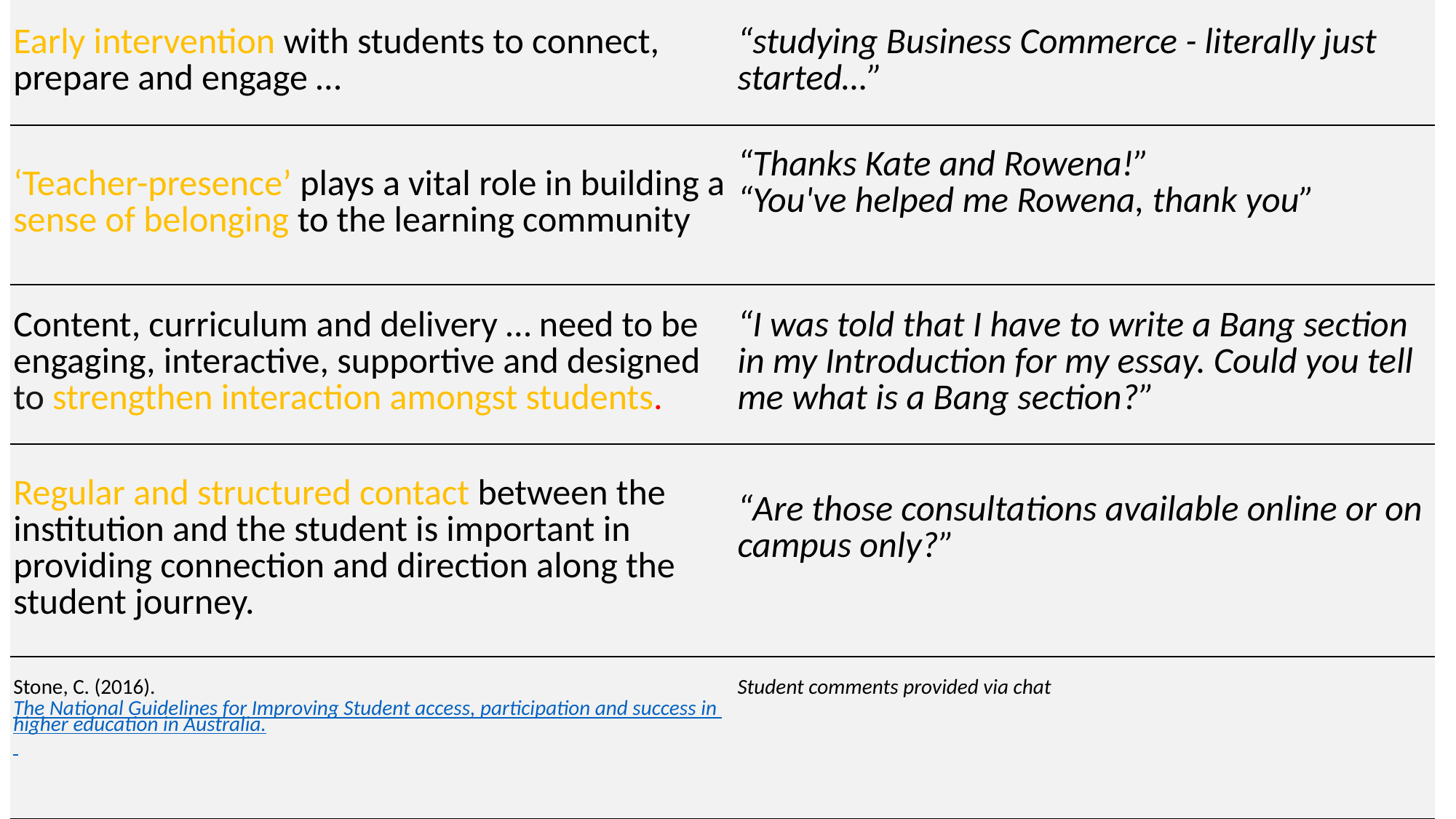

| Early intervention with students to connect, prepare and engage … | “studying Business Commerce - literally just started…” |
| --- | --- |
| ‘Teacher-presence’ plays a vital role in building a sense of belonging to the learning community | “Thanks Kate and Rowena!” “You've helped me Rowena, thank you” |
| Content, curriculum and delivery … need to be engaging, interactive, supportive and designed to strengthen interaction amongst students. | “I was told that I have to write a Bang section in my Introduction for my essay. Could you tell me what is a Bang section?” |
| Regular and structured contact between the institution and the student is important in providing connection and direction along the student journey. | “Are those consultations available online or on campus only?” |
| Stone, C. (2016). The National Guidelines for Improving Student access, participation and success in higher education in Australia. | Student comments provided via chat |